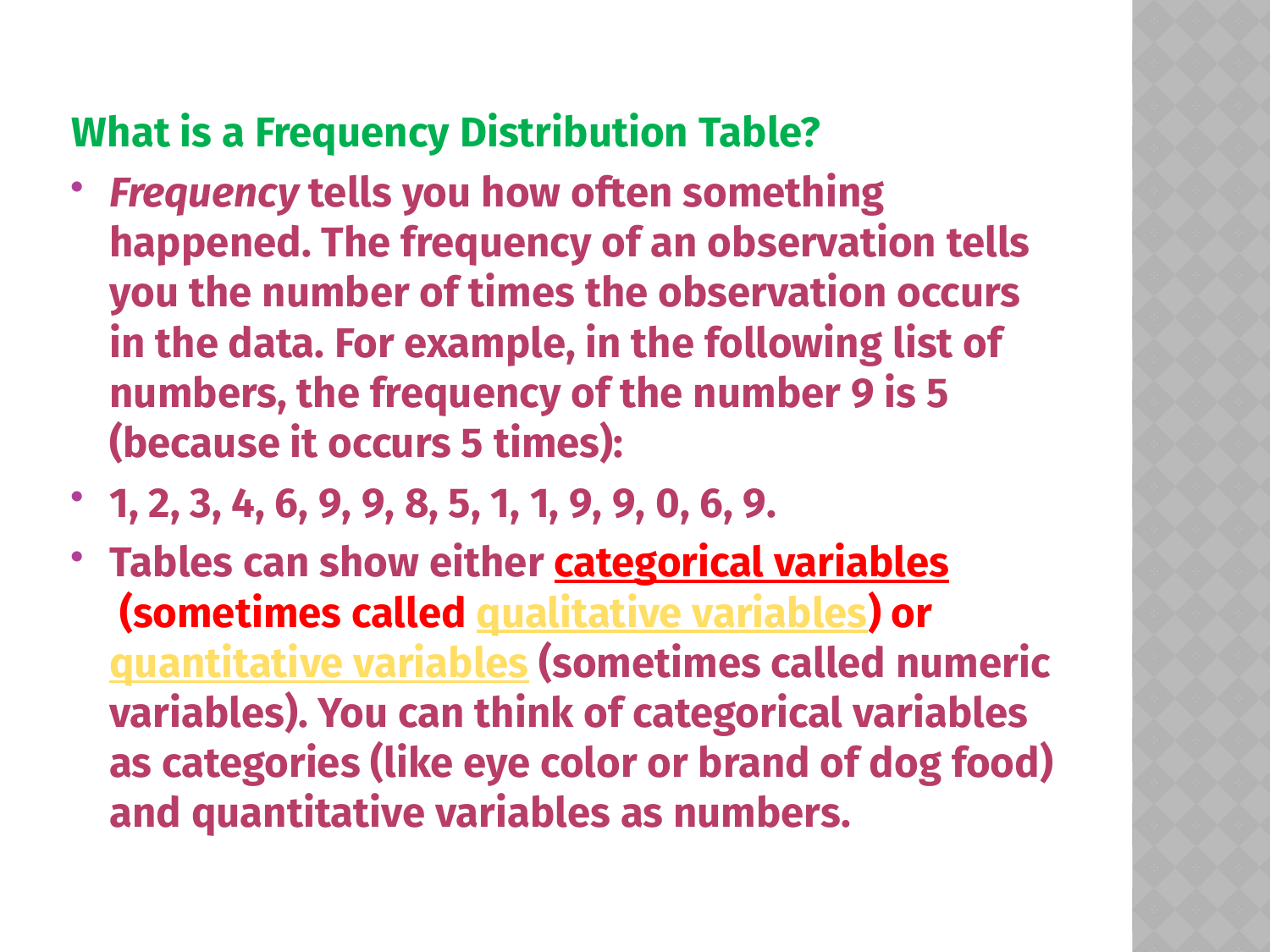

What is a Frequency Distribution Table?
Frequency tells you how often something happened. The frequency of an observation tells you the number of times the observation occurs in the data. For example, in the following list of numbers, the frequency of the number 9 is 5 (because it occurs 5 times):
1, 2, 3, 4, 6, 9, 9, 8, 5, 1, 1, 9, 9, 0, 6, 9.
Tables can show either categorical variables (sometimes called qualitative variables) or quantitative variables (sometimes called numeric variables). You can think of categorical variables as categories (like eye color or brand of dog food) and quantitative variables as numbers.